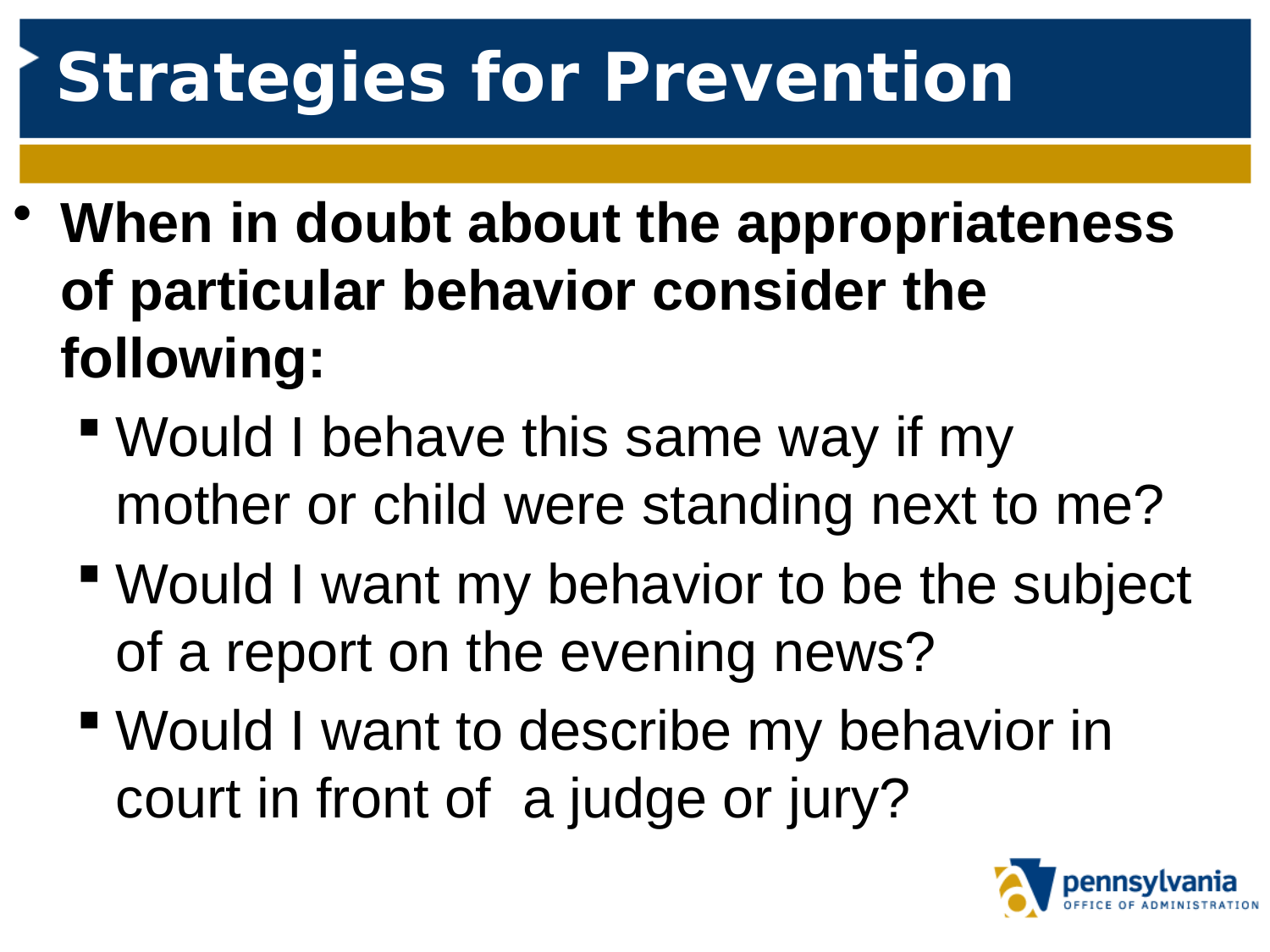

# Strategies for Prevention
When in doubt about the appropriateness of particular behavior consider the following:
Would I behave this same way if my mother or child were standing next to me?
Would I want my behavior to be the subject of a report on the evening news?
Would I want to describe my behavior in court in front of  a judge or jury?